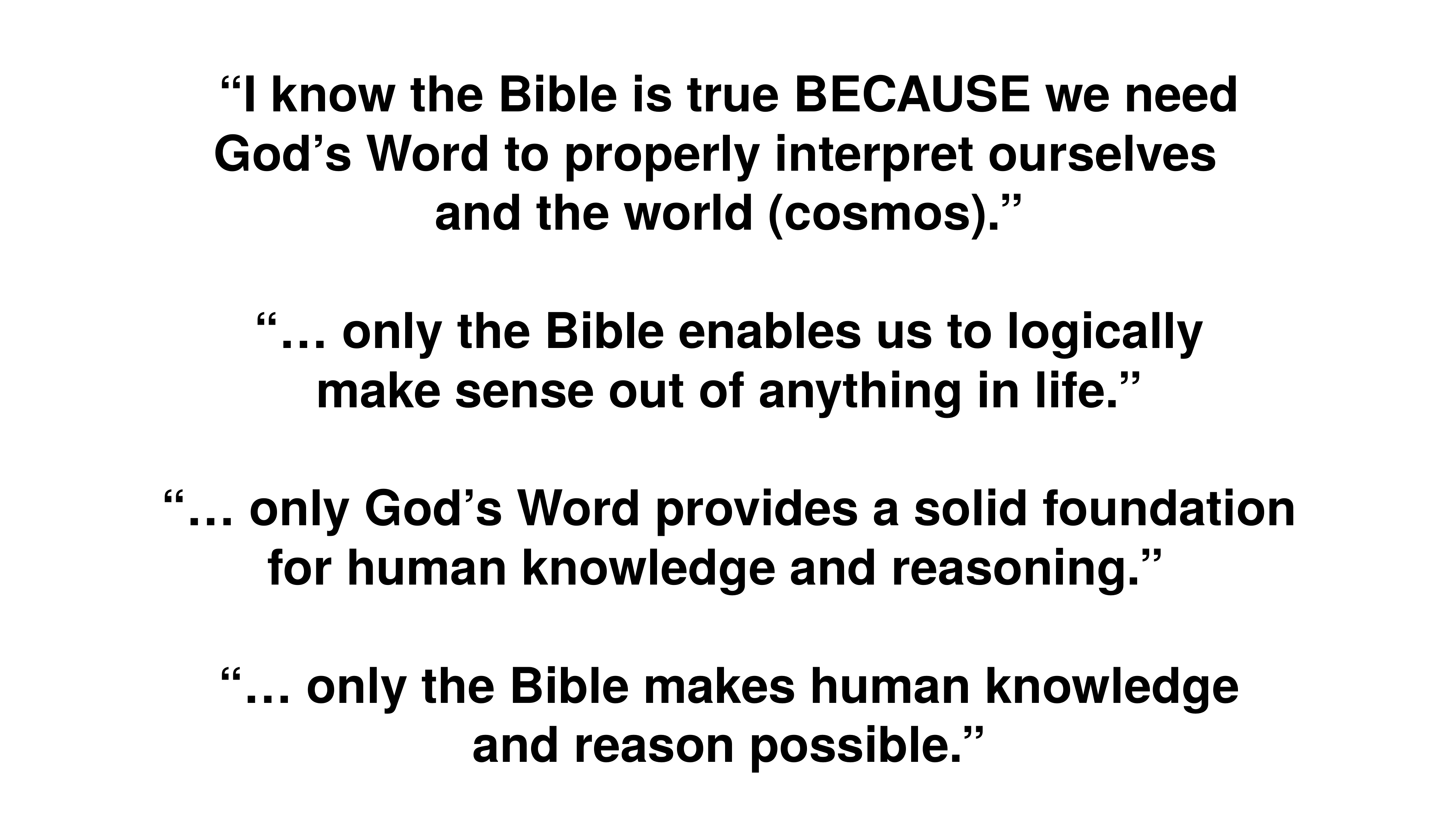

“I know the Bible is true BECAUSE we need God’s Word to properly interpret ourselves
and the world (cosmos).”

“… only the Bible enables us to logically
make sense out of anything in life.”

“… only God’s Word provides a solid foundation for human knowledge and reasoning.”

“… only the Bible makes human knowledge
and reason possible.”